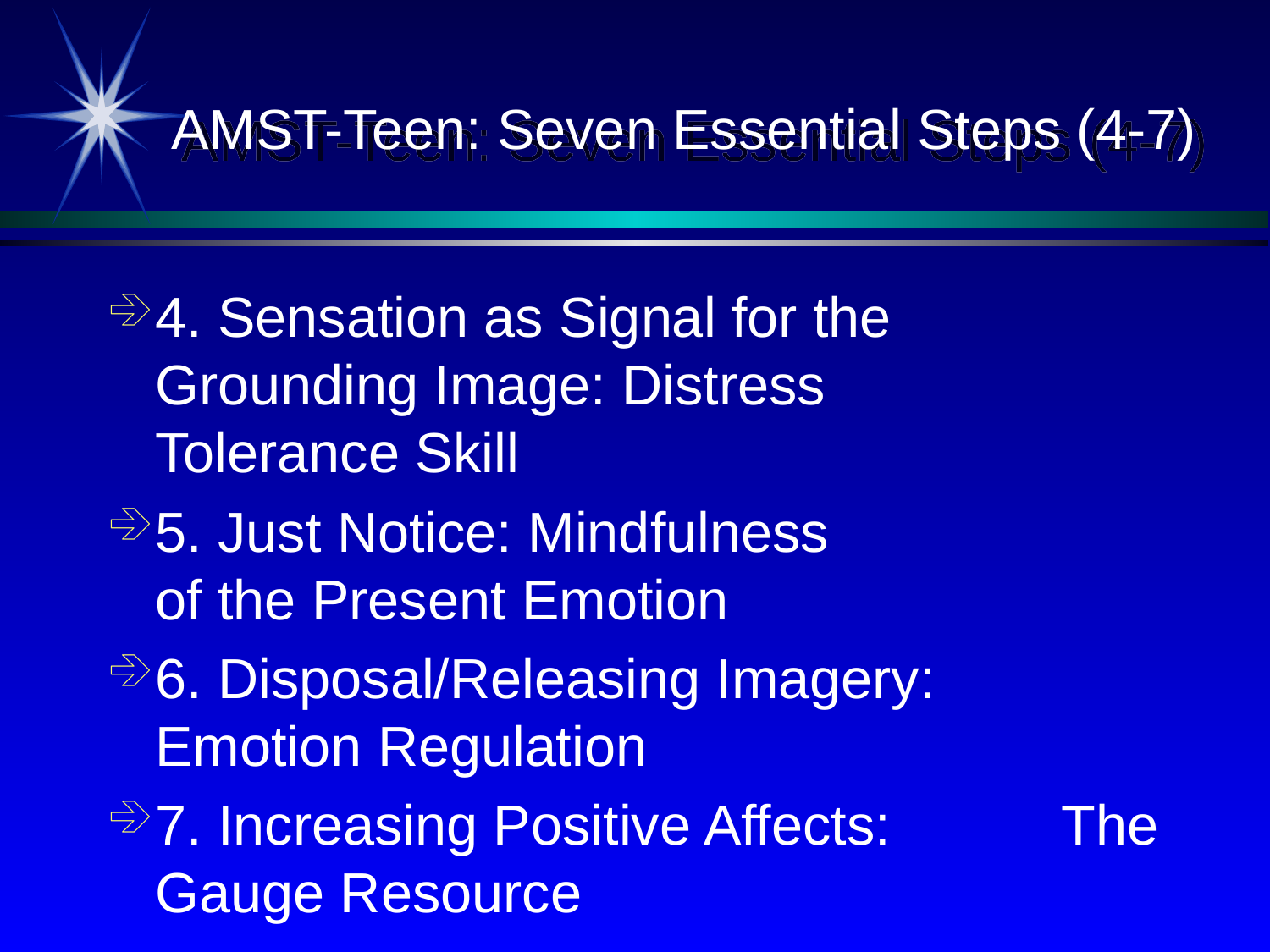

# AMST-Teen: Seven Essential Steps (4-7)
4. Sensation as Signal for the Grounding Image: Distress Tolerance Skill
5. Just Notice: Mindfulness                   of the Present Emotion
6. Disposal/Releasing Imagery:       Emotion Regulation
7. Increasing Positive Affects:           The Gauge Resource